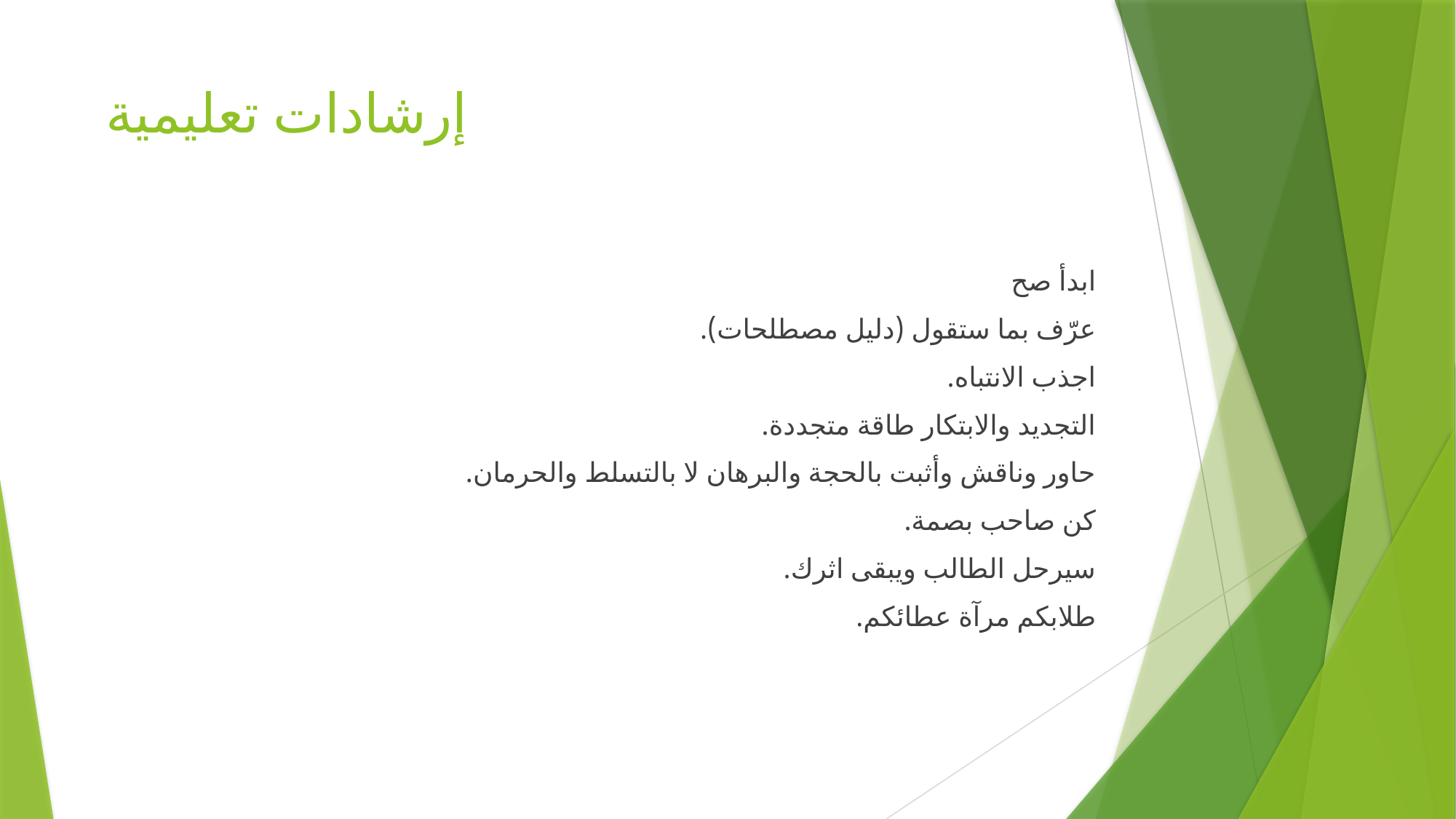

# إرشادات تعليمية
ابدأ صح
عرّف بما ستقول (دليل مصطلحات).
اجذب الانتباه.
التجديد والابتكار طاقة متجددة.
حاور وناقش وأثبت بالحجة والبرهان لا بالتسلط والحرمان.
كن صاحب بصمة.
سيرحل الطالب ويبقى اثرك.
طلابكم مرآة عطائكم.